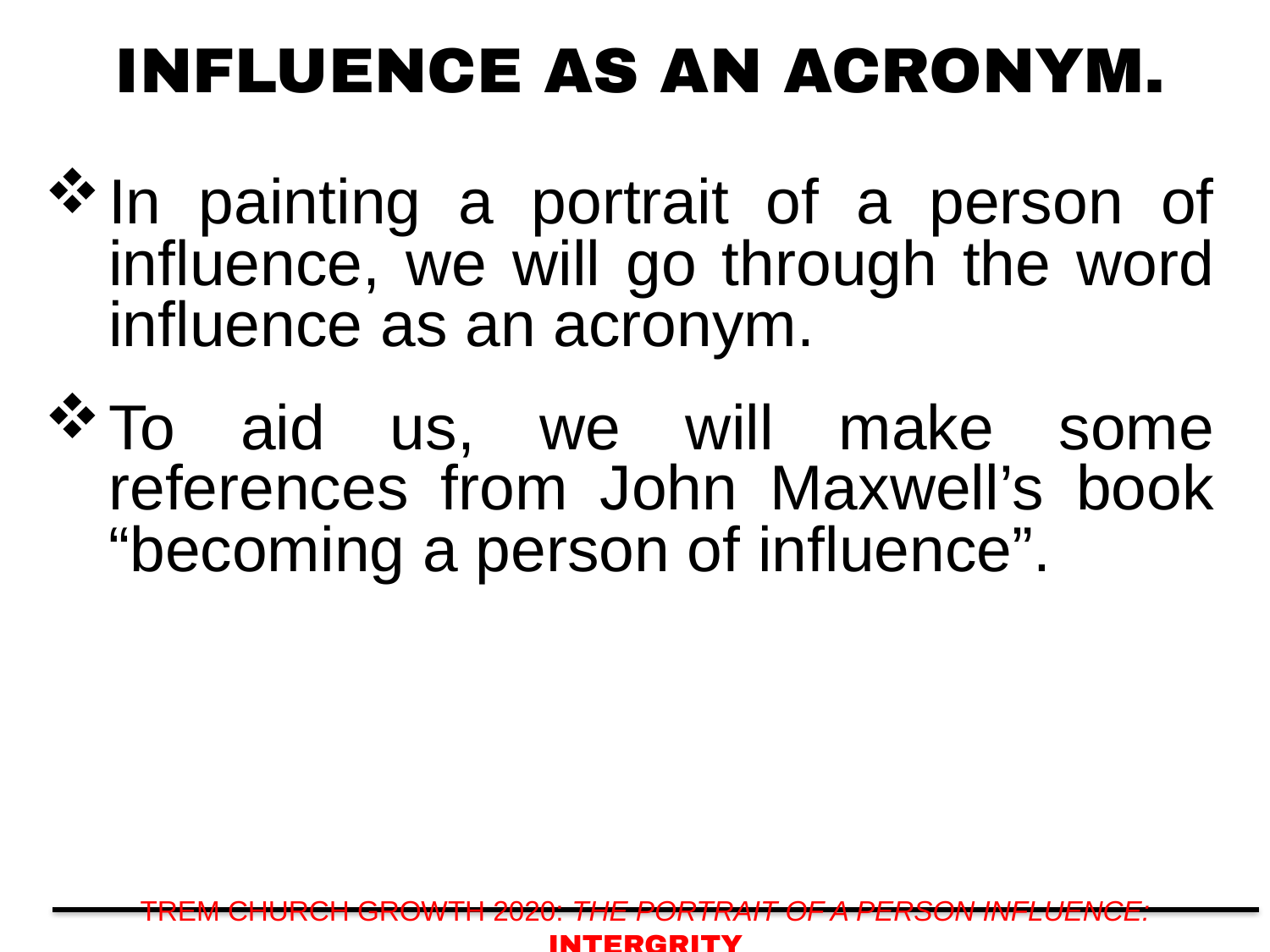

# INFLUENCE AS AN ACRONYM.
In painting a portrait of a person of inﬂuence, we will go through the word inﬂuence as an acronym.
To aid us, we will make some references from John Maxwell’s book “becoming a person of inﬂuence”.
TREM CHURCH GROWTH 2020: THE PORTRAIT OF A PERSON INFLUENCE: INTERGRITY